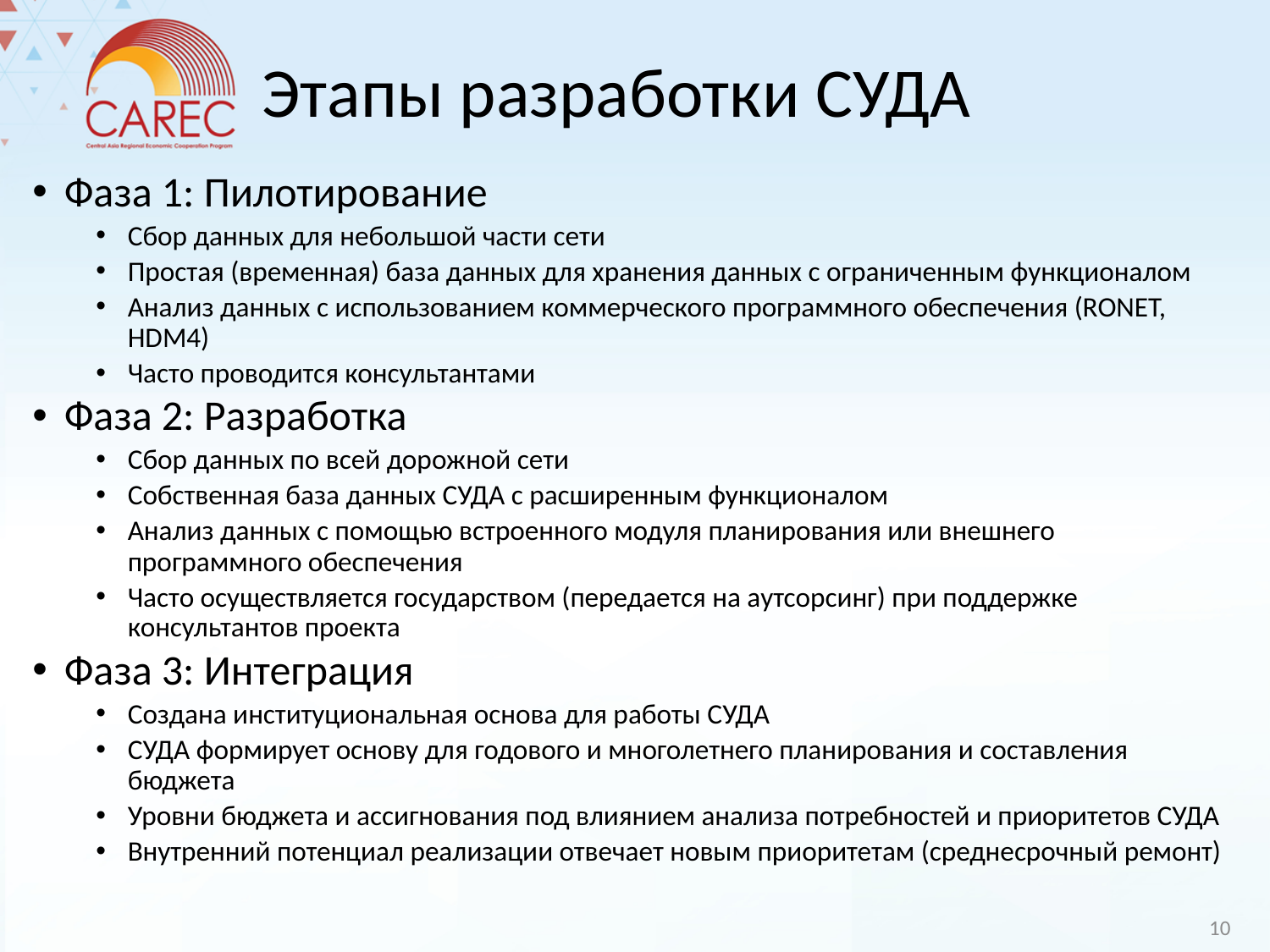

# Этапы разработки СУДА
Фаза 1: Пилотирование
Сбор данных для небольшой части сети
Простая (временная) база данных для хранения данных с ограниченным функционалом
Анализ данных с использованием коммерческого программного обеспечения (RONET, HDM4)
Часто проводится консультантами
Фаза 2: Разработка
Сбор данных по всей дорожной сети
Собственная база данных СУДА с расширенным функционалом
Анализ данных с помощью встроенного модуля планирования или внешнего программного обеспечения
Часто осуществляется государством (передается на аутсорсинг) при поддержке консультантов проекта
Фаза 3: Интеграция
Создана институциональная основа для работы СУДА
СУДА формирует основу для годового и многолетнего планирования и составления бюджета
Уровни бюджета и ассигнования под влиянием анализа потребностей и приоритетов СУДА
Внутренний потенциал реализации отвечает новым приоритетам (среднесрочный ремонт)
10